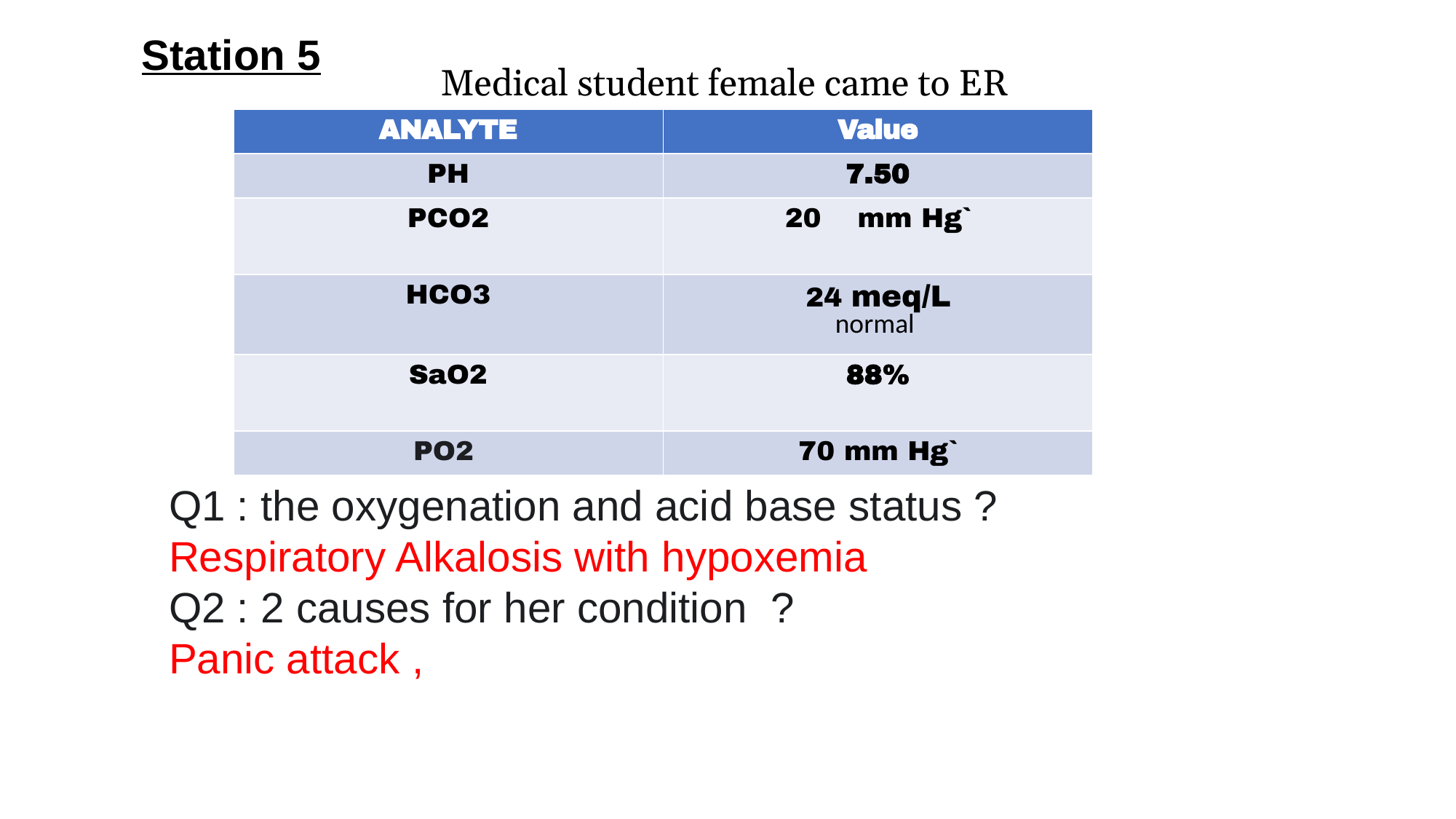

Station 5
Medical student female came to ER
| ANALYTE | Value |
| --- | --- |
| PH | 7.50 |
| PCO2 | 20 mm Hg` |
| HCO3 | 24 meq/L normal |
| SaO2 | 88% |
| PO2 | 70 mm Hg` |
Q1 : the oxygenation and acid base status ?
Respiratory Alkalosis with hypoxemia
Q2 : 2 causes for her condition  ?
Panic attack ,